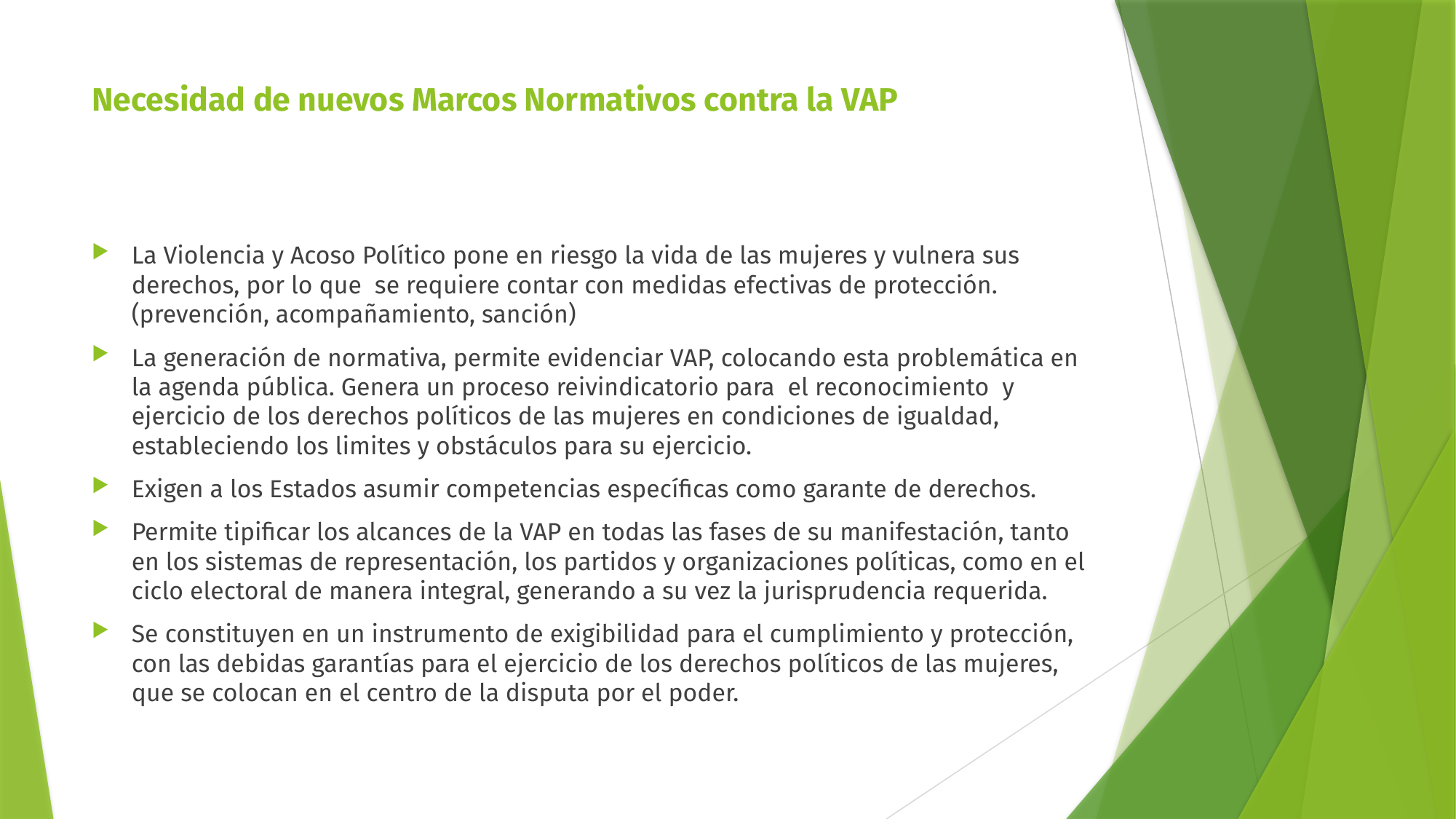

# Necesidad de nuevos Marcos Normativos contra la VAP
La Violencia y Acoso Político pone en riesgo la vida de las mujeres y vulnera sus derechos, por lo que  se requiere contar con medidas efectivas de protección. (prevención, acompañamiento, sanción)
La generación de normativa, permite evidenciar VAP, colocando esta problemática en la agenda pública. Genera un proceso reivindicatorio para  el reconocimiento  y ejercicio de los derechos políticos de las mujeres en condiciones de igualdad, estableciendo los limites y obstáculos para su ejercicio.
Exigen a los Estados asumir competencias específicas como garante de derechos.
Permite tipificar los alcances de la VAP en todas las fases de su manifestación, tanto en los sistemas de representación, los partidos y organizaciones políticas, como en el ciclo electoral de manera integral, generando a su vez la jurisprudencia requerida.
Se constituyen en un instrumento de exigibilidad para el cumplimiento y protección, con las debidas garantías para el ejercicio de los derechos políticos de las mujeres, que se colocan en el centro de la disputa por el poder.